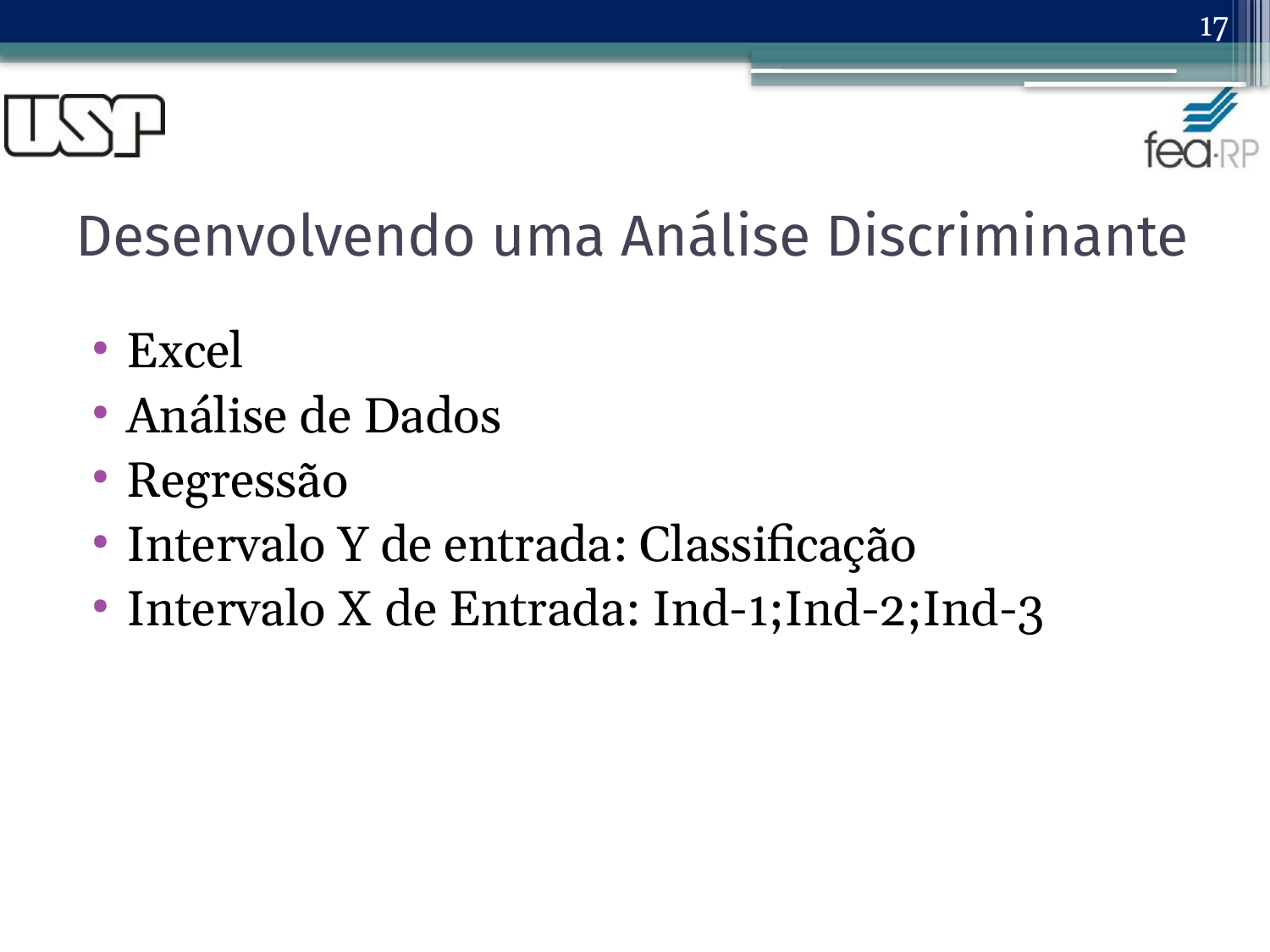

17
# Desenvolvendo uma Análise Discriminante
Excel
Análise de Dados
Regressão
Intervalo Y de entrada: Classificação
Intervalo X de Entrada: Ind-1;Ind-2;Ind-3